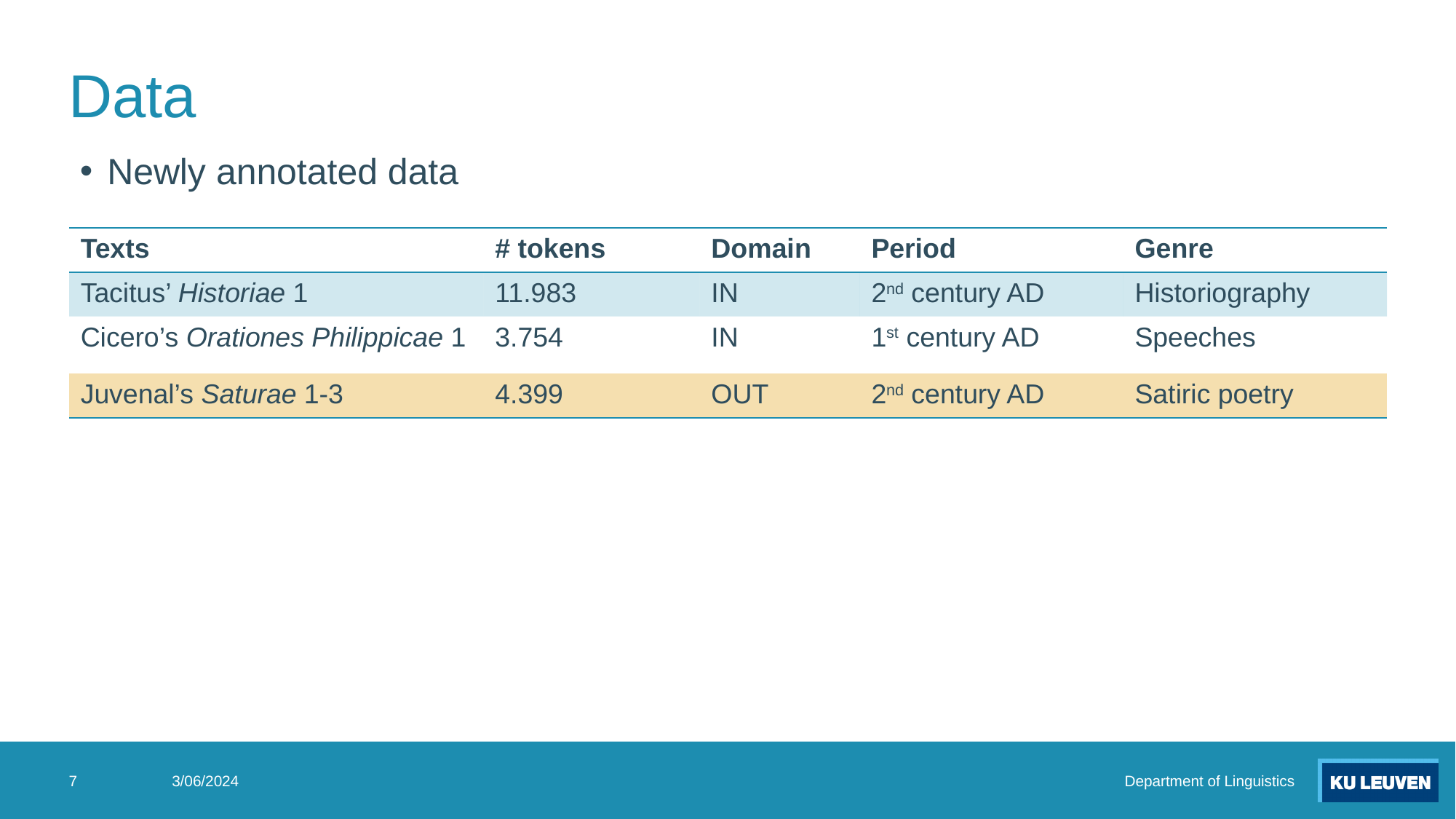

# Data
Newly annotated data

| Texts | # tokens | Domain | Period | Genre |
| --- | --- | --- | --- | --- |
| Tacitus’ Historiae 1 | 11.983 | IN | 2nd century AD | Historiography |
| Cicero’s Orationes Philippicae 1 | 3.754 | IN | 1st century AD | Speeches |
| Juvenal’s Saturae 1-3 | 4.399 | OUT | 2nd century AD | Satiric poetry |
7
3/06/2024
Department of Linguistics